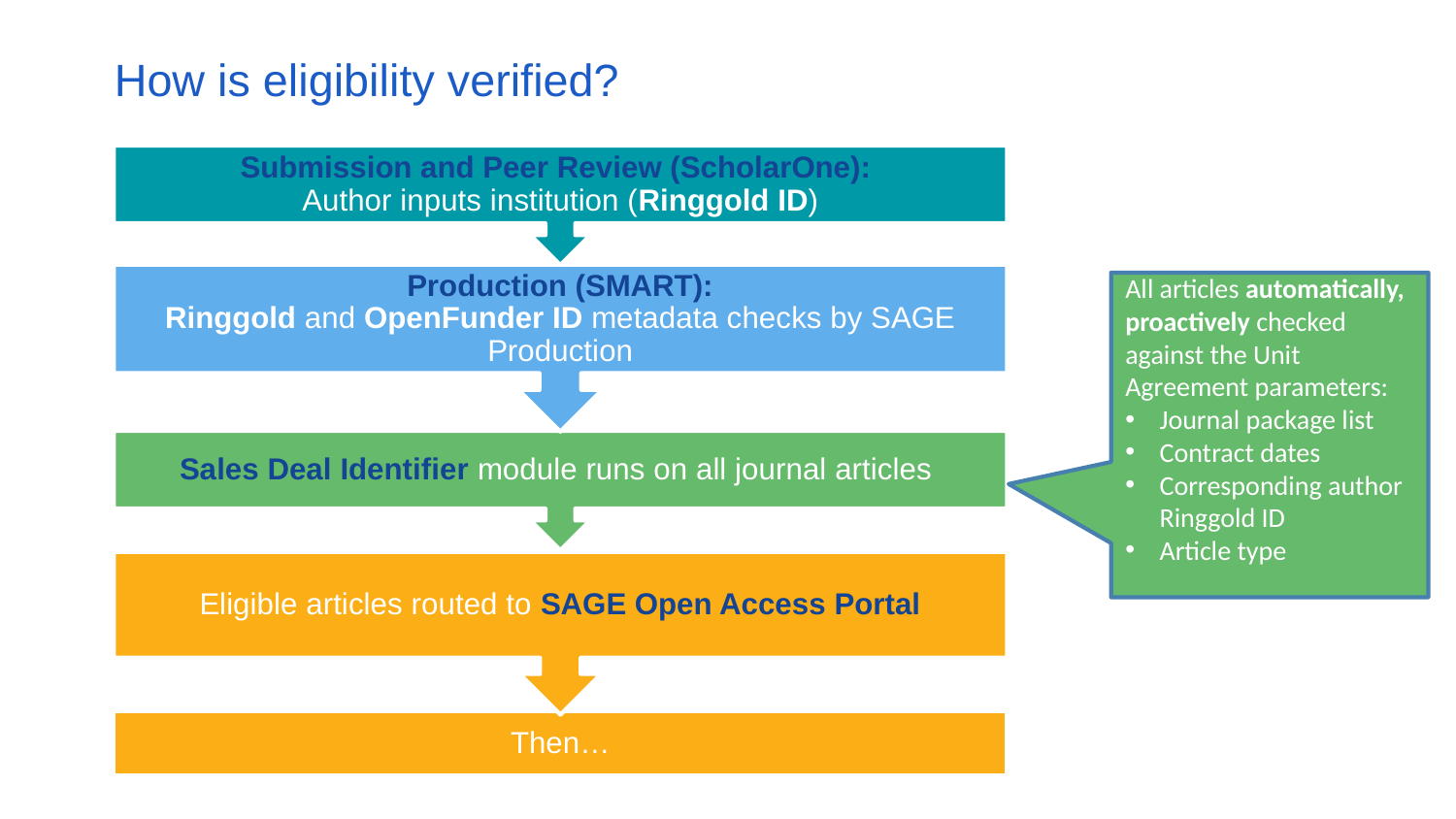

# How is eligibility verified?
Then…
Eligible articles routed to SAGE Open Access Portal
Sales Deal Identifier module runs on all journal articles
Production (SMART):
Ringgold and OpenFunder ID metadata checks by SAGE Production
Submission and Peer Review (ScholarOne):
Author inputs institution (Ringgold ID)
All articles automatically, proactively checked against the Unit Agreement parameters:
Journal package list
Contract dates
Corresponding author Ringgold ID
Article type